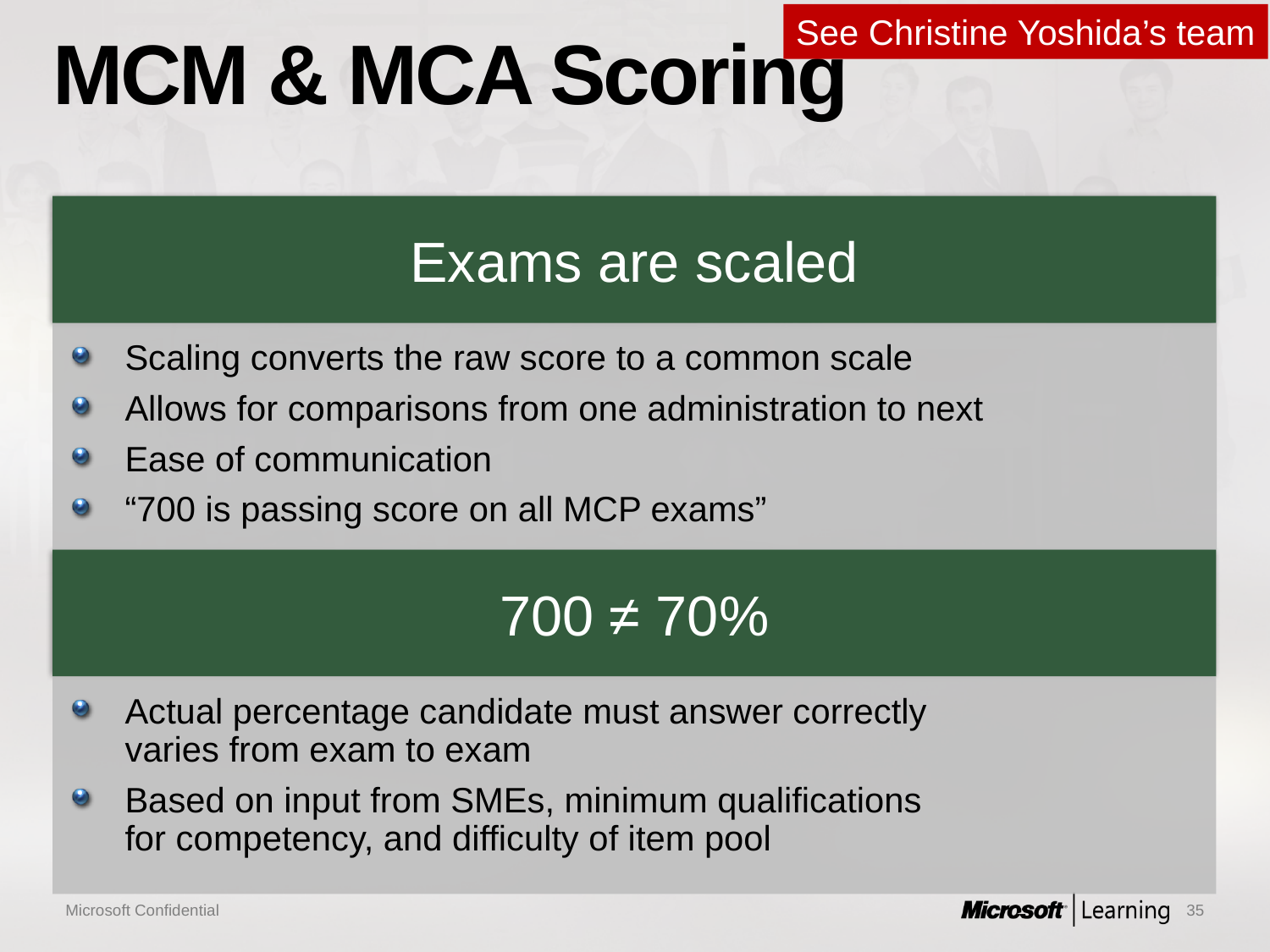

See Christine Yoshida’s team
# MCM & MCA Scoring

Exams are scaled
Scaling converts the raw score to a common scale
Allows for comparisons from one administration to next
Ease of communication
“700 is passing score on all MCP exams”
700 ≠ 70%
Actual percentage candidate must answer correctly
varies from exam to exam
Based on input from SMEs, minimum qualifications
for competency, and difficulty of item pool
Microsoft Confidential
35